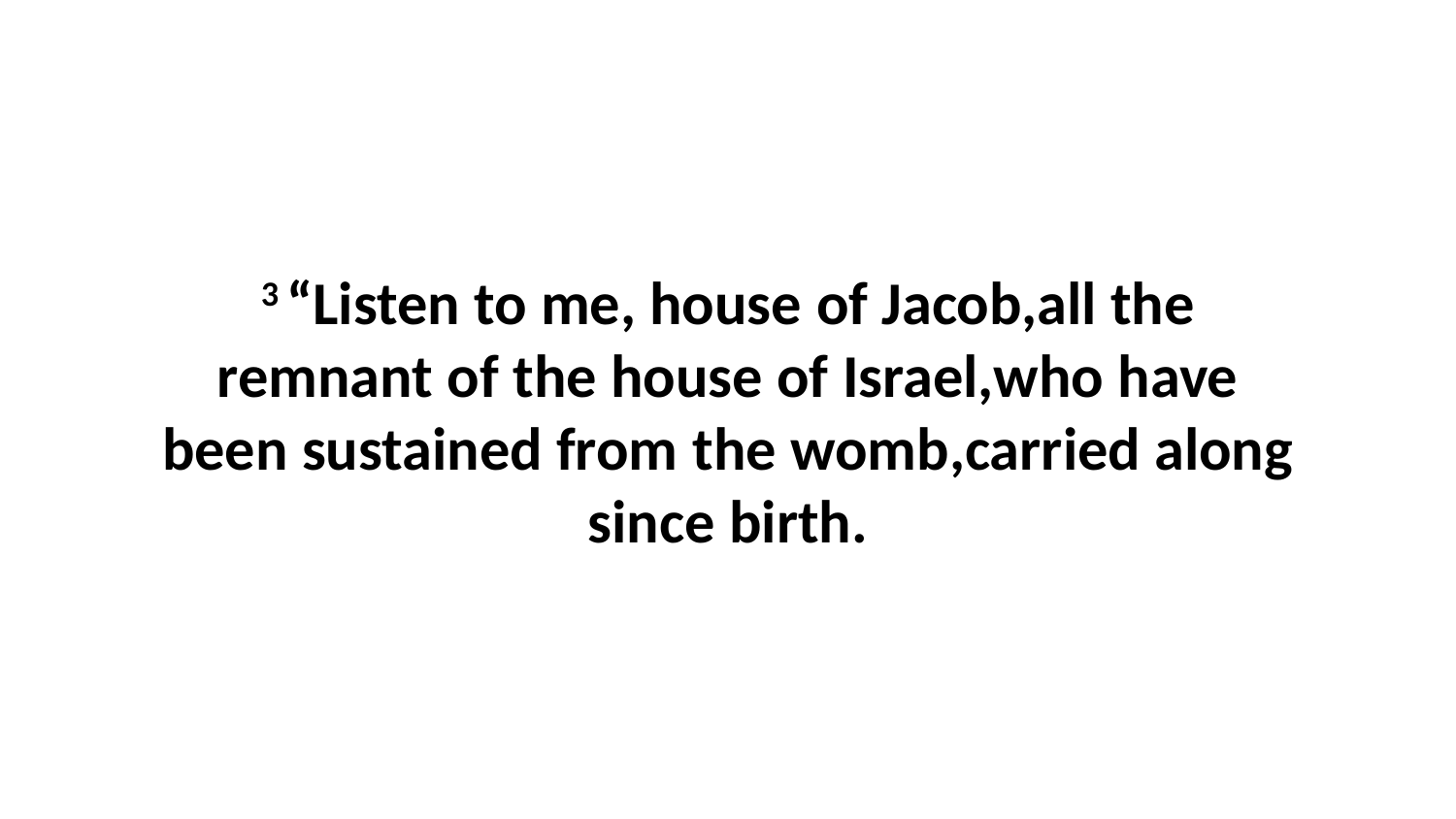

3 “Listen to me, house of Jacob,all the remnant of the house of Israel,who have been sustained from the womb,carried along since birth.